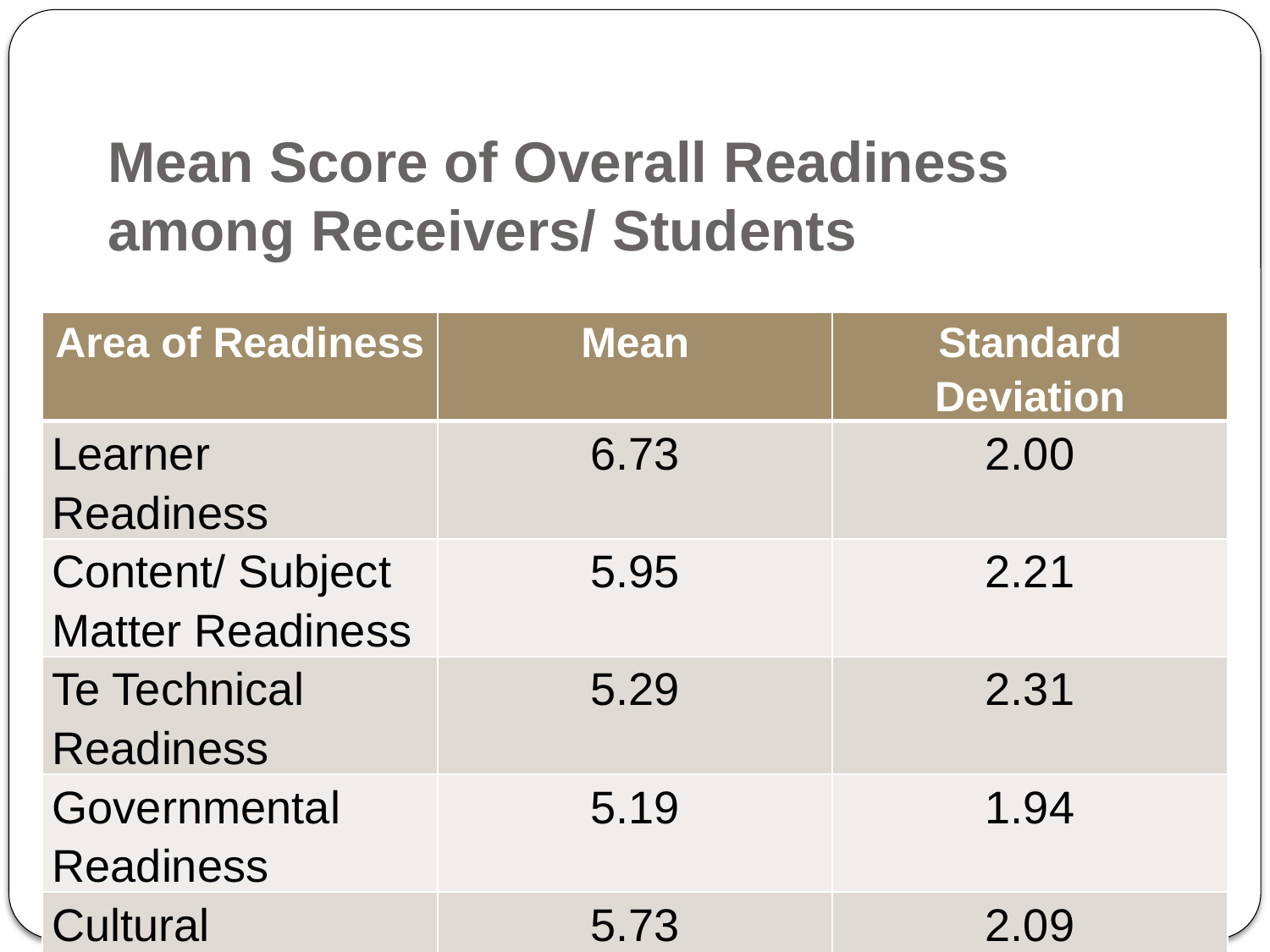

# Mean Score of Overall Readiness among Receivers/ Students
| Area of Readiness | Mean | Standard Deviation |
| --- | --- | --- |
| Learner Readiness | 6.73 | 2.00 |
| Content/ Subject Matter Readiness | 5.95 | 2.21 |
| Te Technical Readiness | 5.29 | 2.31 |
| Governmental Readiness | 5.19 | 1.94 |
| Cultural Readiness | 5.73 | 2.09 |
| Financial Readiness | 7.46 | 2.74 |